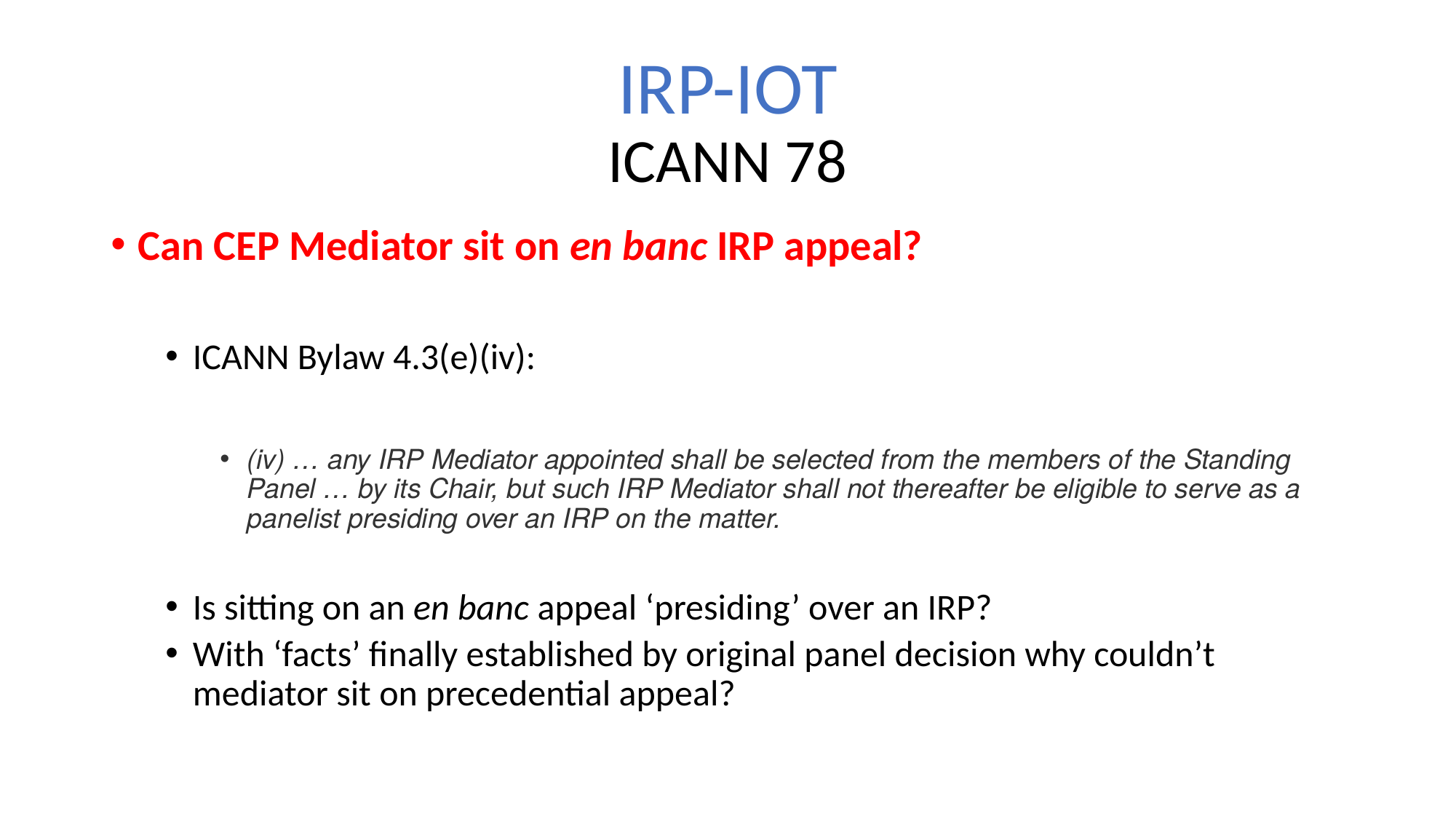

# IRP-IOT ICANN 78
Can CEP Mediator sit on en banc IRP appeal?

ICANN Bylaw 4.3(e)(iv):

(iv) … any IRP Mediator appointed shall be selected from the members of the Standing Panel … by its Chair, but such IRP Mediator shall not thereafter be eligible to serve as a panelist presiding over an IRP on the matter.

Is sitting on an en banc appeal ‘presiding’ over an IRP?
With ‘facts’ finally established by original panel decision why couldn’t  mediator sit on precedential appeal?